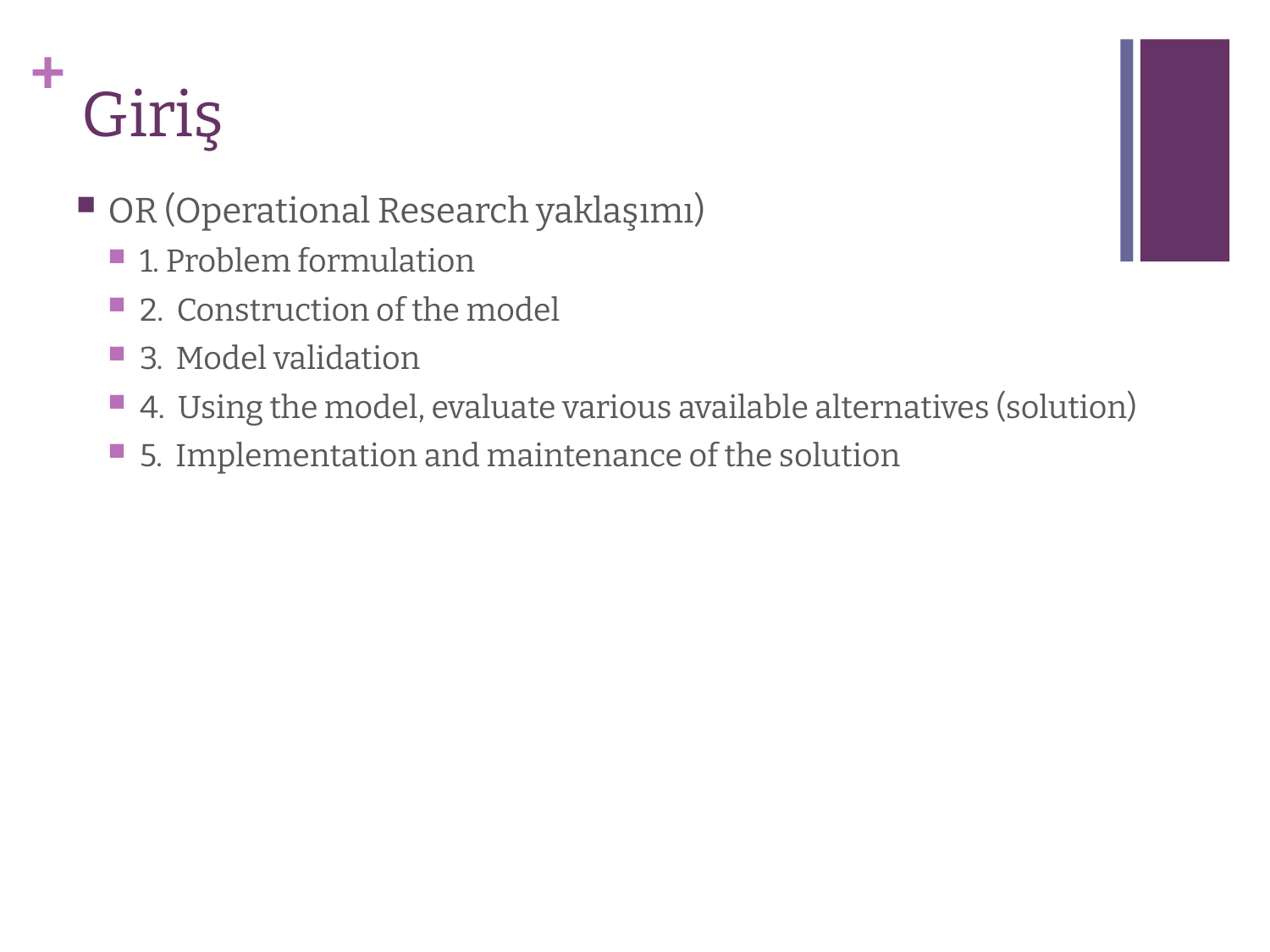

# Giriş
OR (Operational Research yaklaşımı)
1. Problem formulation
2.  Construction of the model
3.  Model validation
4.  Using the model, evaluate various available alternatives (solution)
5.  Implementation and maintenance of the solution